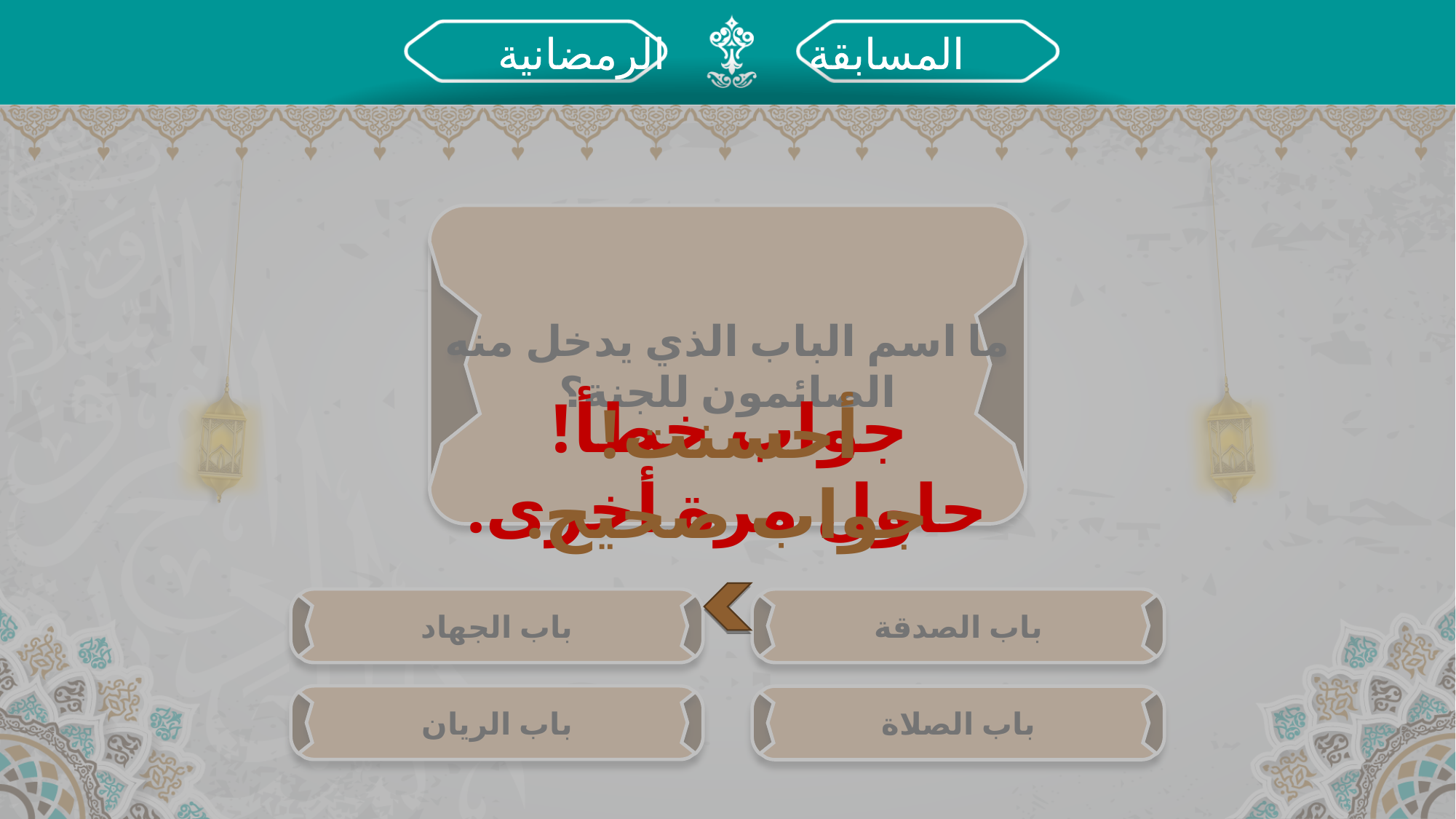

المسابقة		      الرمضانية
جواب خطأ!
حاول مرة أخرى.
ما اسم الباب الذي يدخل منه
الصائمون للجنة؟

أحسنت!
جواب صحيح.

باب الجهاد

باب الصدقة

باب الريان

باب الصلاة